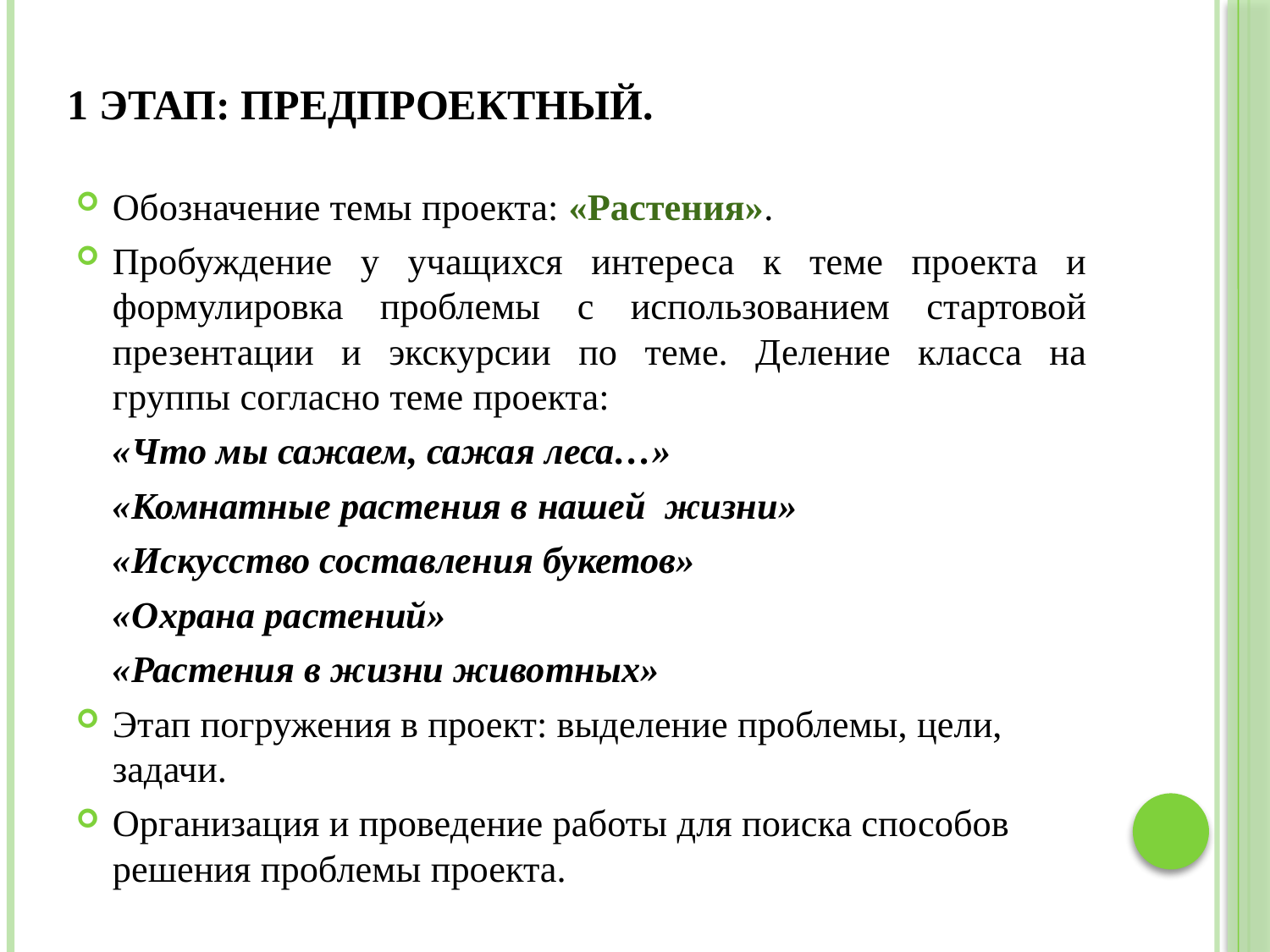

# 1 этап: предпроектный.
Обозначение темы проекта: «Растения».
Пробуждение у учащихся интереса к теме проекта и формулировка проблемы с использованием стартовой презентации и экскурсии по теме. Деление класса на группы согласно теме проекта:
	«Что мы сажаем, сажая леса…»
	«Комнатные растения в нашей  жизни»
	«Искусство составления букетов»
	«Охрана растений»
	«Растения в жизни животных»
Этап погружения в проект: выделение проблемы, цели, задачи.
Организация и проведение работы для поиска способов решения проблемы проекта.